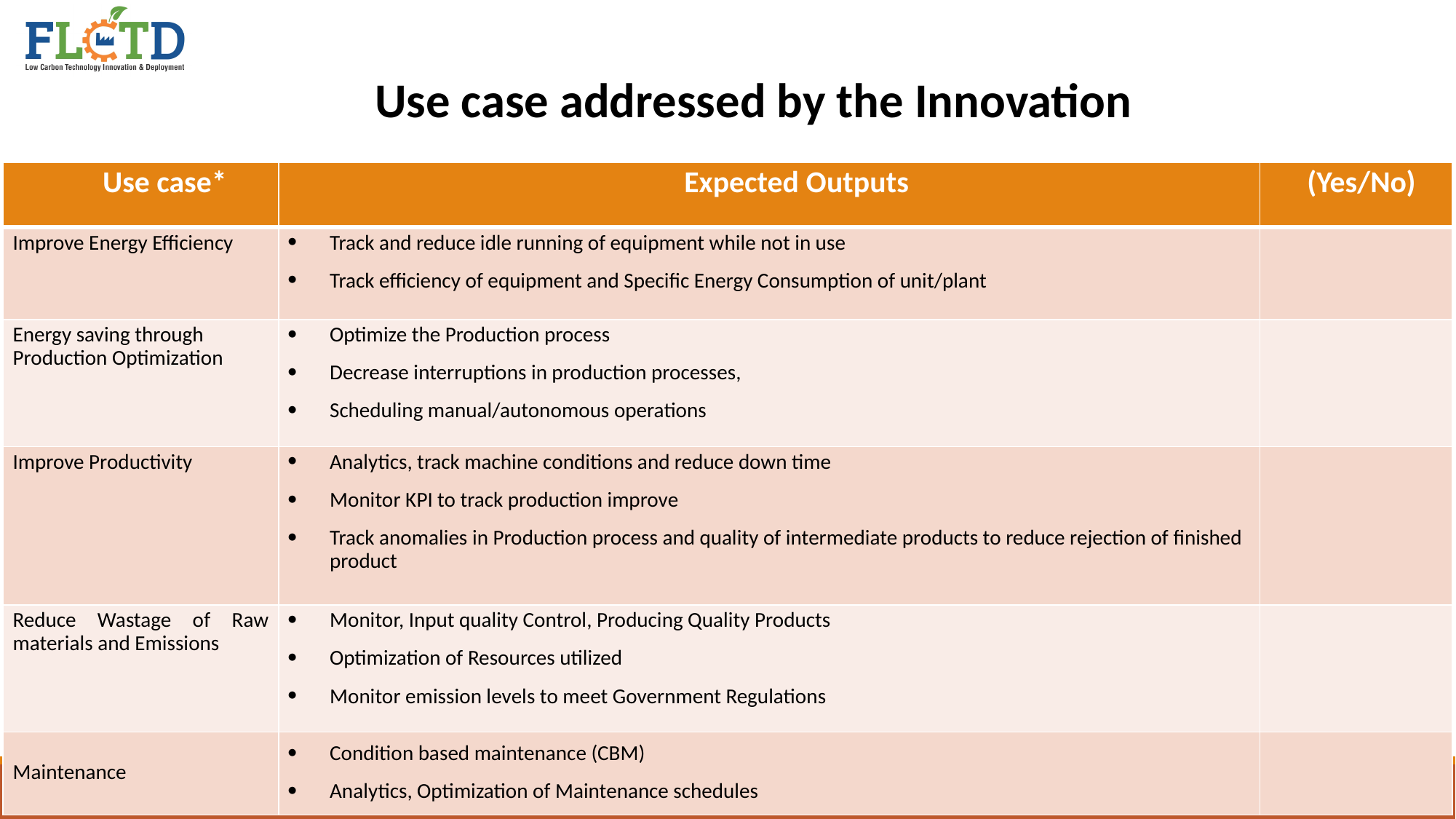

Use case addressed by the Innovation
| Use case\* | Expected Outputs | (Yes/No) |
| --- | --- | --- |
| Improve Energy Efficiency | Track and reduce idle running of equipment while not in use Track efficiency of equipment and Specific Energy Consumption of unit/plant |  |
| Energy saving through Production Optimization | Optimize the Production process Decrease interruptions in production processes, Scheduling manual/autonomous operations |  |
| Improve Productivity | Analytics, track machine conditions and reduce down time Monitor KPI to track production improve Track anomalies in Production process and quality of intermediate products to reduce rejection of finished product |  |
| Reduce Wastage of Raw materials and Emissions | Monitor, Input quality Control, Producing Quality Products Optimization of Resources utilized Monitor emission levels to meet Government Regulations |  |
| Maintenance | Condition based maintenance (CBM) Analytics, Optimization of Maintenance schedules |  |
8